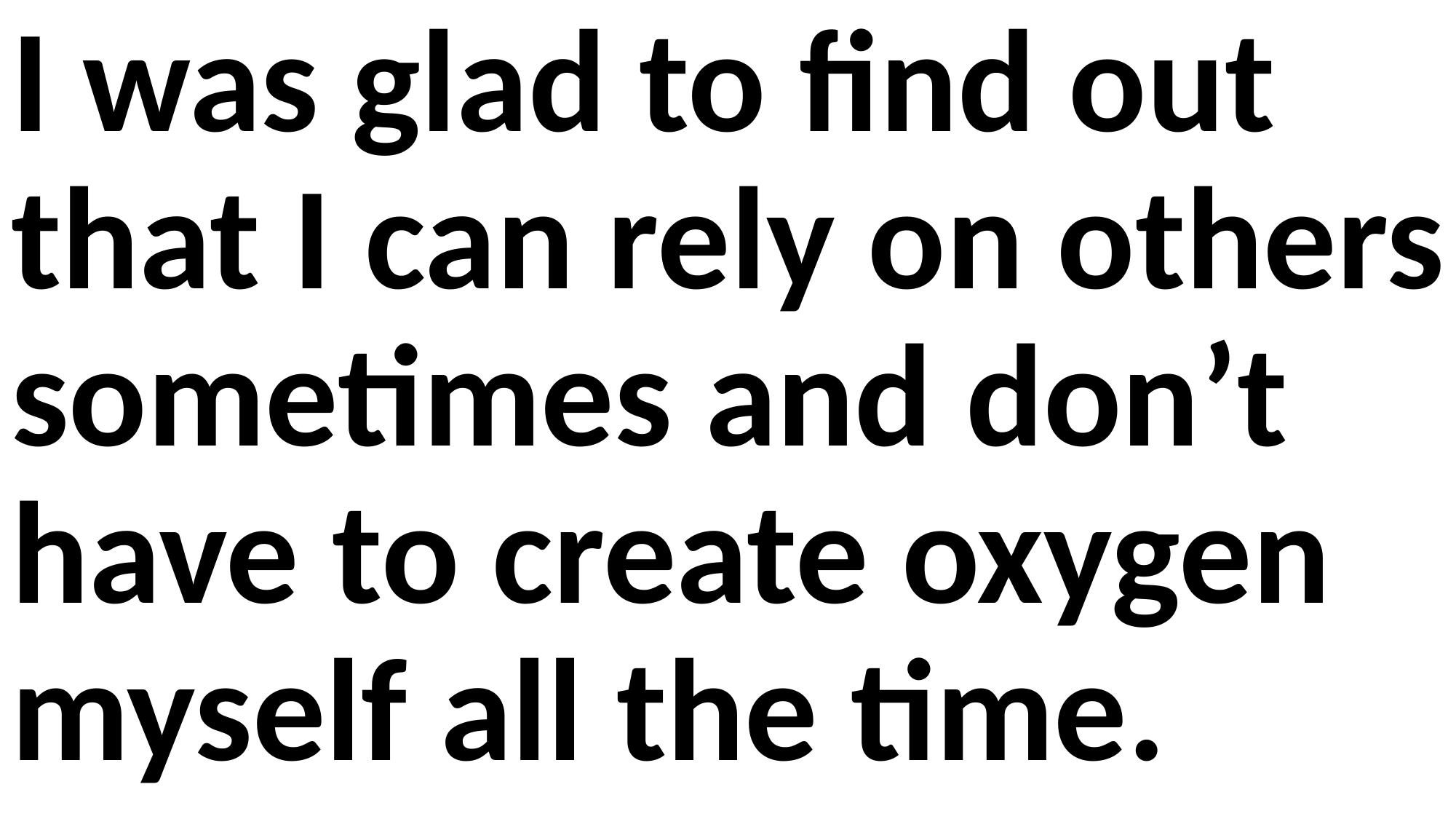

I was glad to find out that I can rely on others sometimes and don’t have to create oxygen myself all the time.